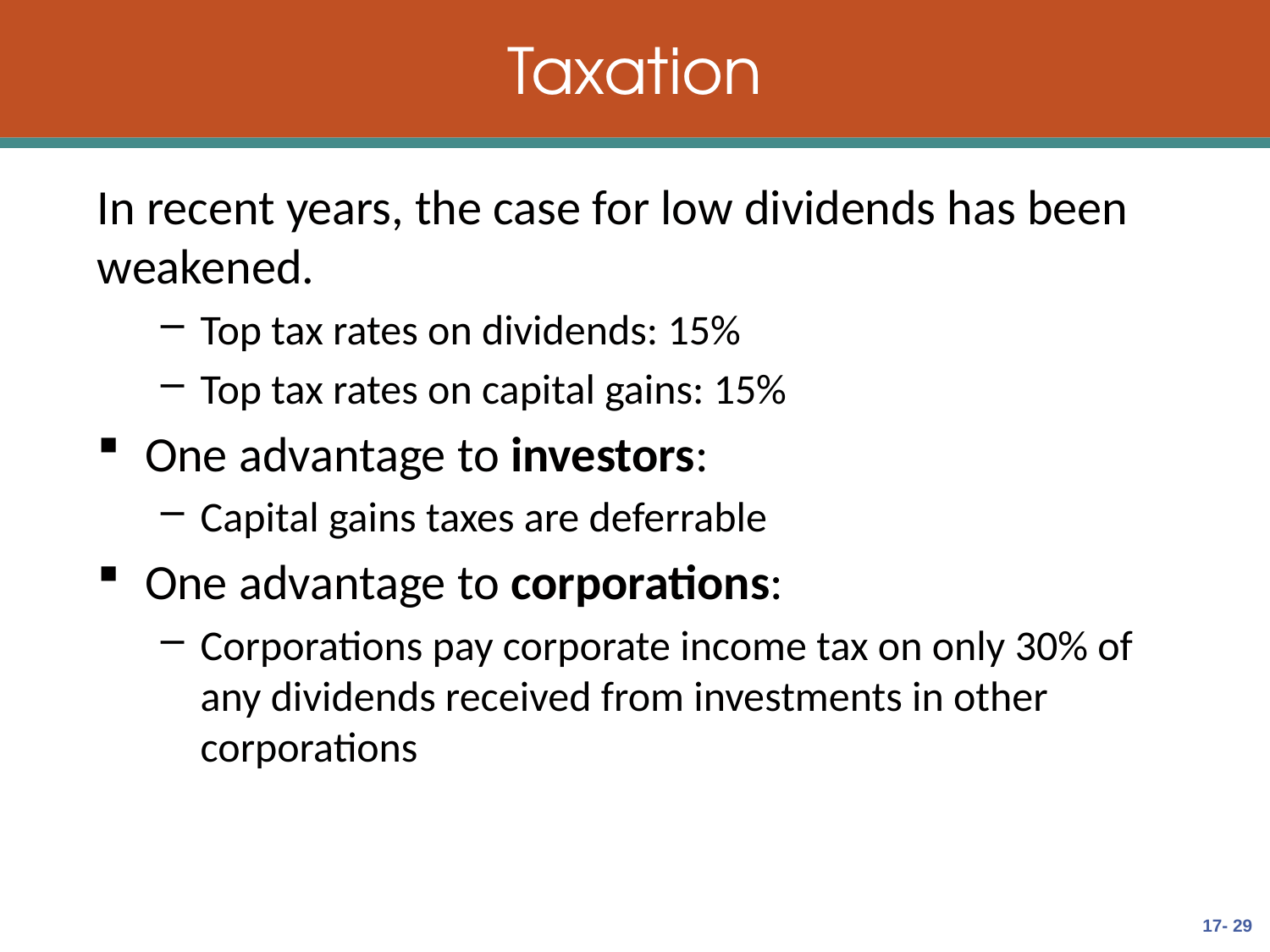

# Taxation
In recent years, the case for low dividends has been weakened.
Top tax rates on dividends: 15%
Top tax rates on capital gains: 15%
One advantage to investors:
Capital gains taxes are deferrable
One advantage to corporations:
Corporations pay corporate income tax on only 30% of any dividends received from investments in other corporations